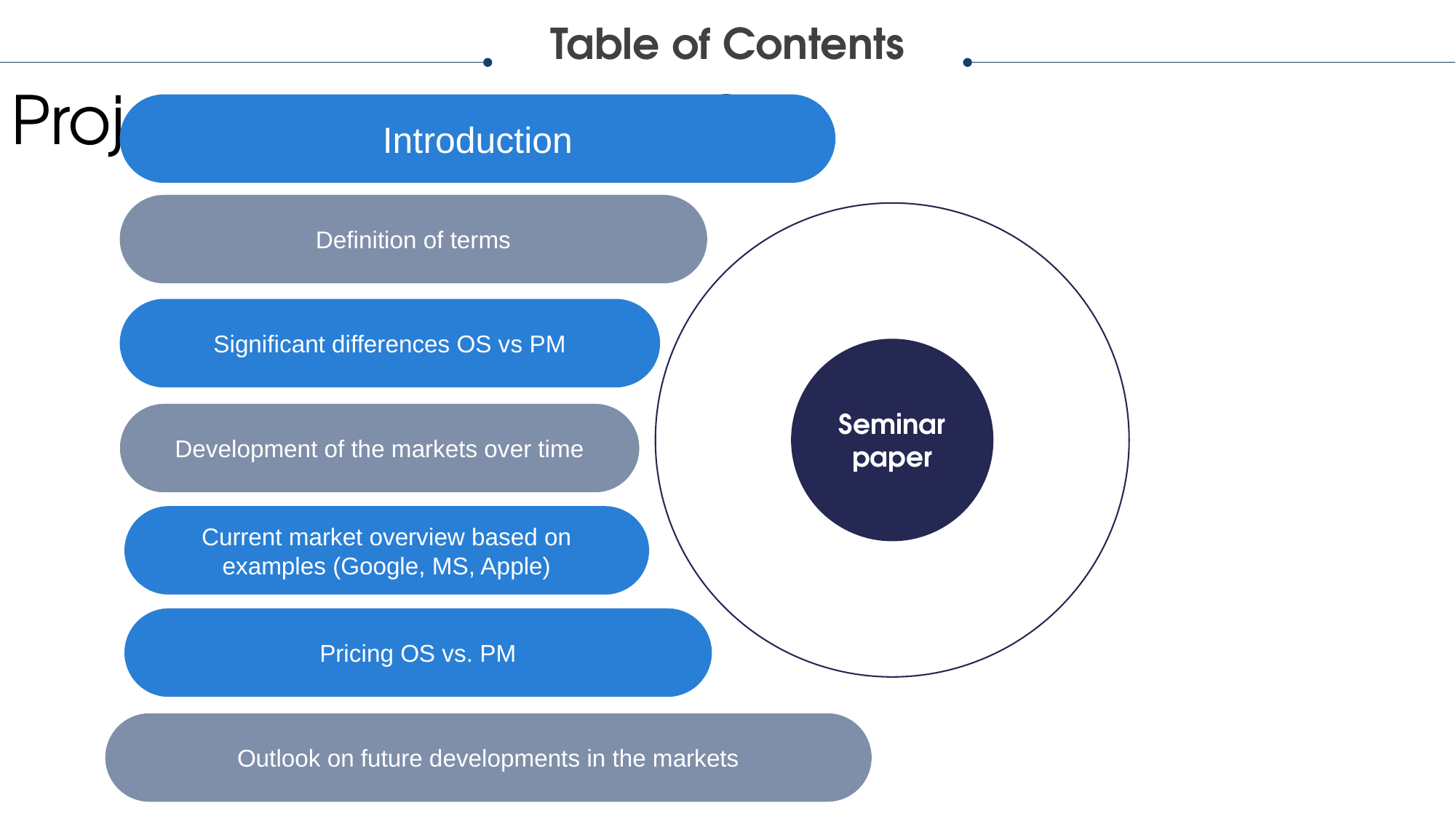

Table of Contents
Projektanalyse – Folie 2
Introduction
Definition of terms

Significant differences OS vs PM
Seminar paper
Development of the markets over time
Current market overview based on examples (Google, MS, Apple)
Pricing OS vs. PM
Outlook on future developments in the markets